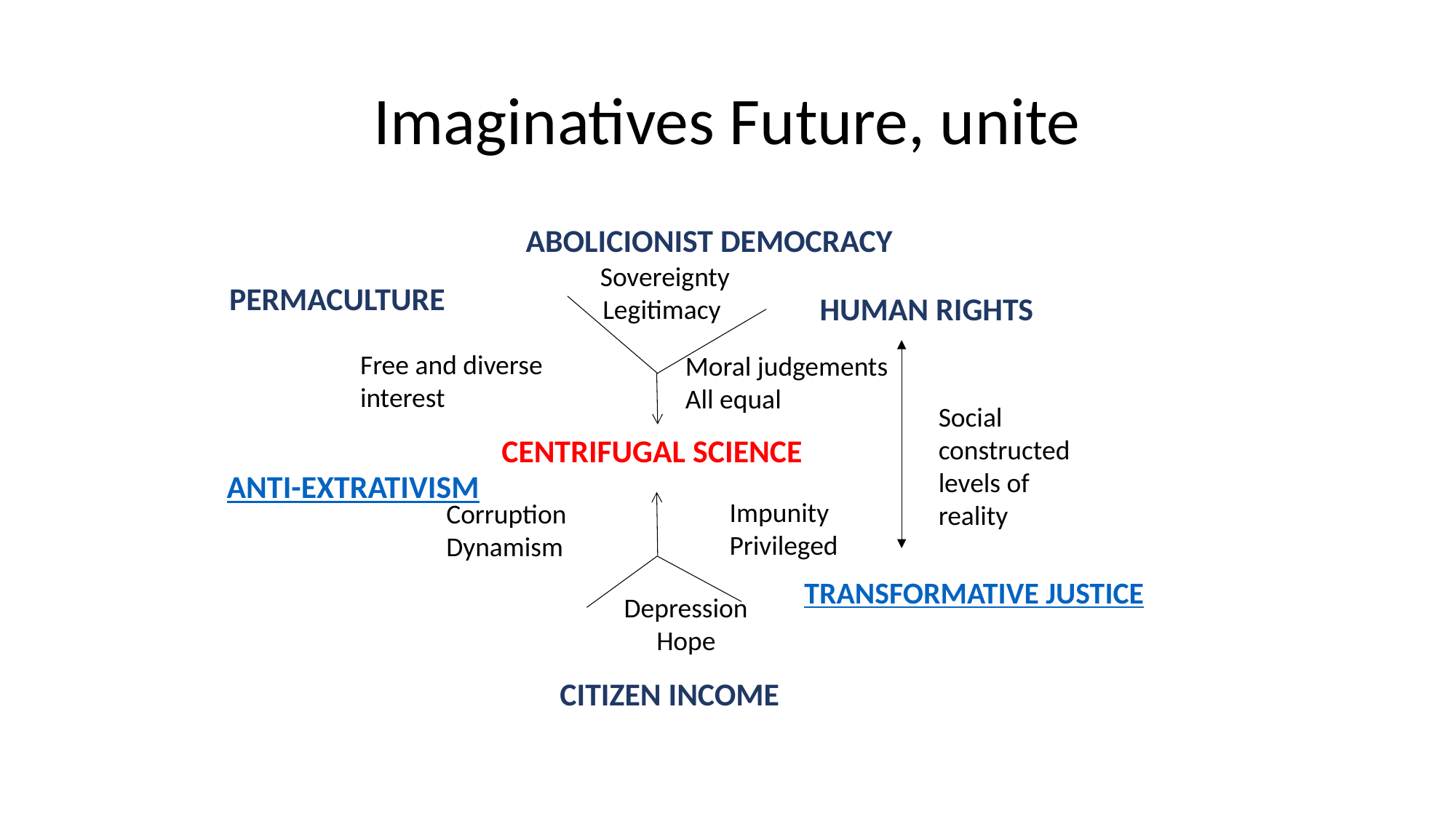

# Imaginatives Future, unite
ABOLICIONIST DEMOCRACY
Sovereignty
Legitimacy
PERMACULTURE
HUMAN RIGHTS
Free and diverse interest
Moral judgements
All equal
Social
constructed
levels of
reality
CENTRIFUGAL SCIENCE
ANTI-EXTRATIVISM
Impunity
Privileged
Corruption
Dynamism
TRANSFORMATIVE JUSTICE
Depression
Hope
CITIZEN INCOME